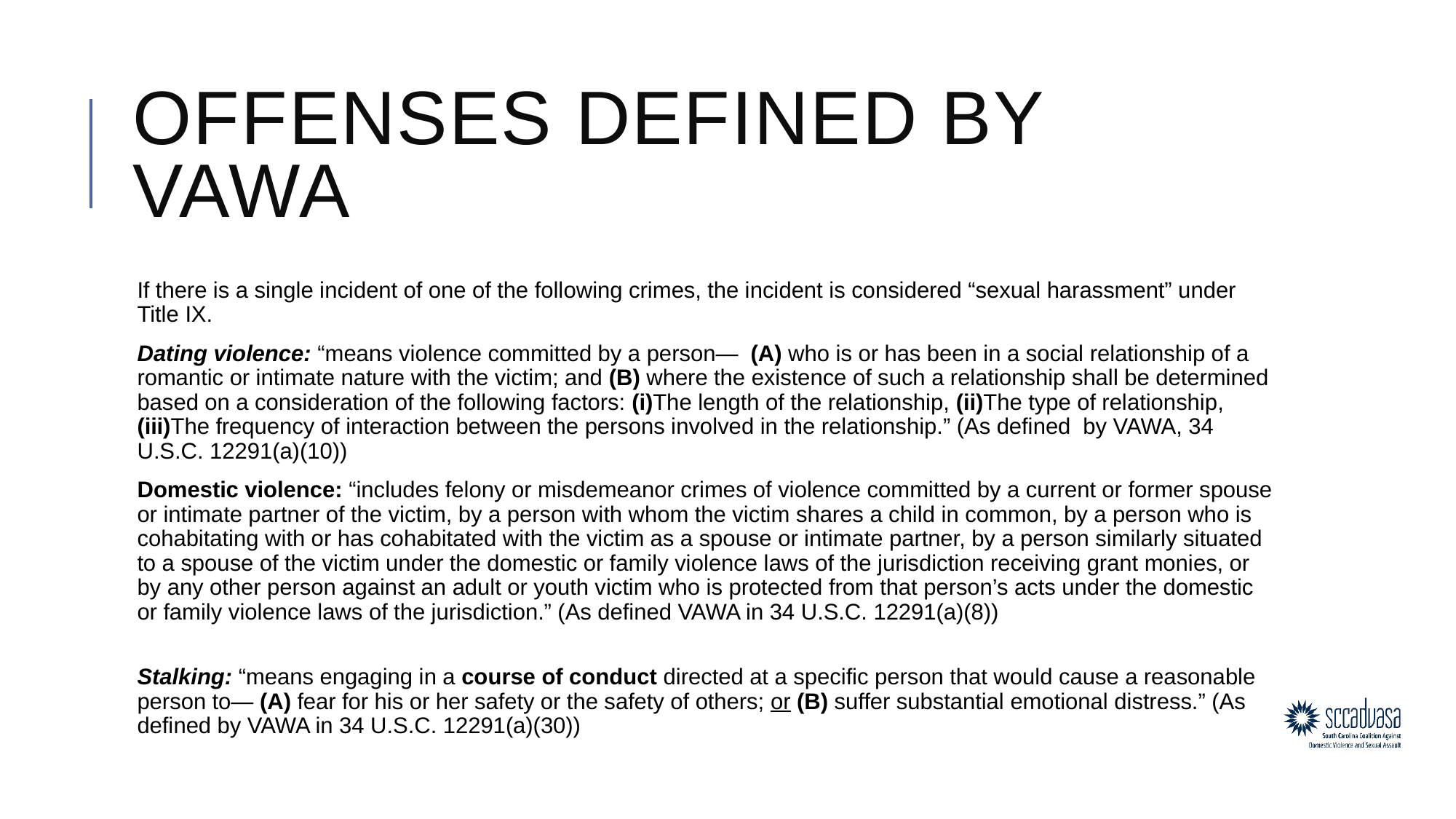

# offenses defined by VAWA
If there is a single incident of one of the following crimes, the incident is considered “sexual harassment” under Title IX.
Dating violence: “means violence committed by a person—  (A) who is or has been in a social relationship of a romantic or intimate nature with the victim; and (B) where the existence of such a relationship shall be determined based on a consideration of the following factors: (i)The length of the relationship, (ii)The type of relationship, (iii)The frequency of interaction between the persons involved in the relationship.” (As defined  by VAWA, 34 U.S.C. 12291(a)(10))
Domestic violence: “includes felony or misdemeanor crimes of violence committed by a current or former spouse or intimate partner of the victim, by a person with whom the victim shares a child in common, by a person who is cohabitating with or has cohabitated with the victim as a spouse or intimate partner, by a person similarly situated to a spouse of the victim under the domestic or family violence laws of the jurisdiction receiving grant monies, or by any other person against an adult or youth victim who is protected from that person’s acts under the domestic or family violence laws of the jurisdiction.” (As defined VAWA in 34 U.S.C. 12291(a)(8))

Stalking: “means engaging in a course of conduct directed at a specific person that would cause a reasonable person to— (A) fear for his or her safety or the safety of others; or (B) suffer substantial emotional distress.” (As defined by VAWA in 34 U.S.C. 12291(a)(30))